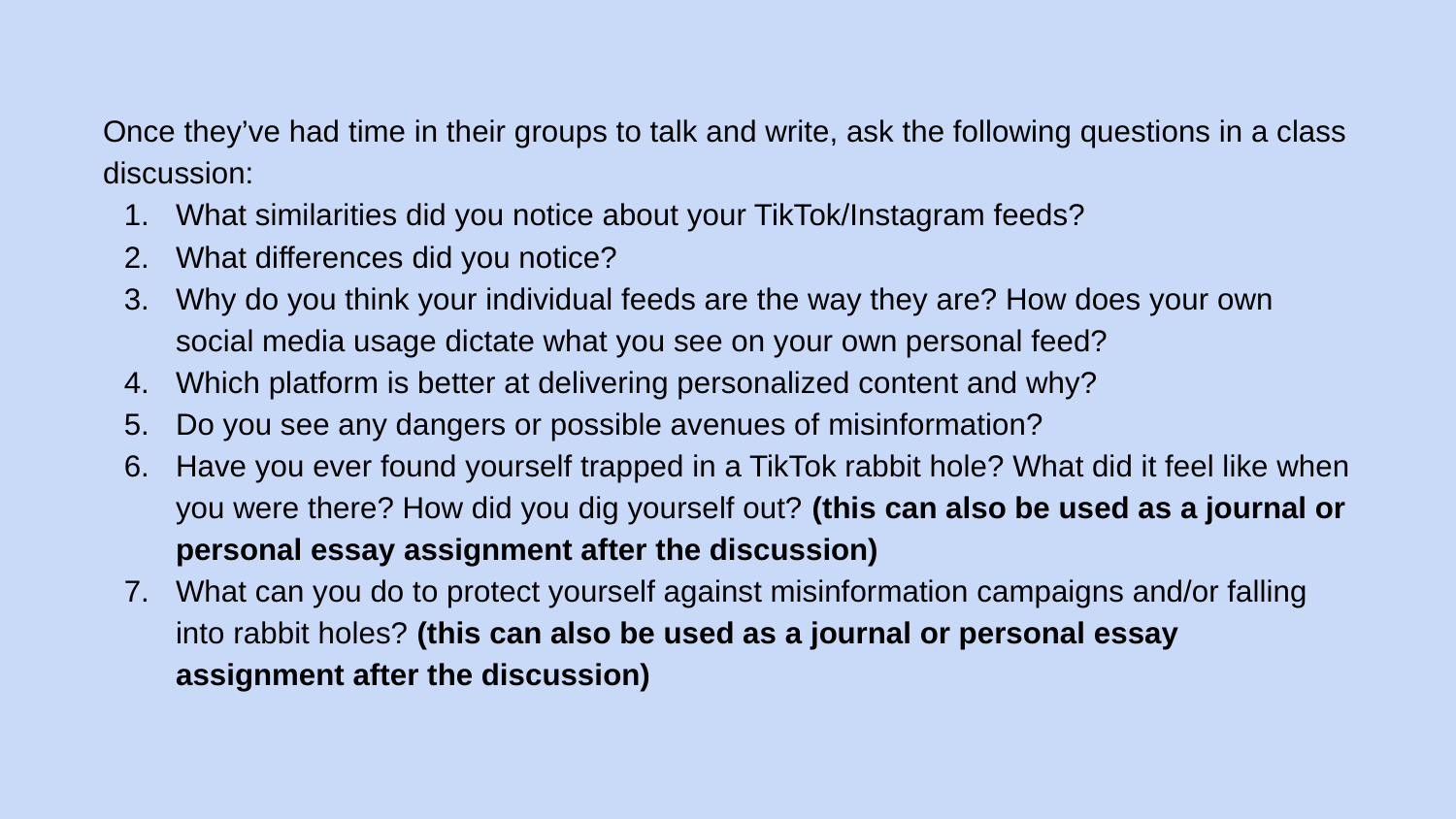

Once they’ve had time in their groups to talk and write, ask the following questions in a class discussion:
What similarities did you notice about your TikTok/Instagram feeds?
What differences did you notice?
Why do you think your individual feeds are the way they are? How does your own social media usage dictate what you see on your own personal feed?
Which platform is better at delivering personalized content and why?
Do you see any dangers or possible avenues of misinformation?
Have you ever found yourself trapped in a TikTok rabbit hole? What did it feel like when you were there? How did you dig yourself out? (this can also be used as a journal or personal essay assignment after the discussion)
What can you do to protect yourself against misinformation campaigns and/or falling into rabbit holes? (this can also be used as a journal or personal essay assignment after the discussion)